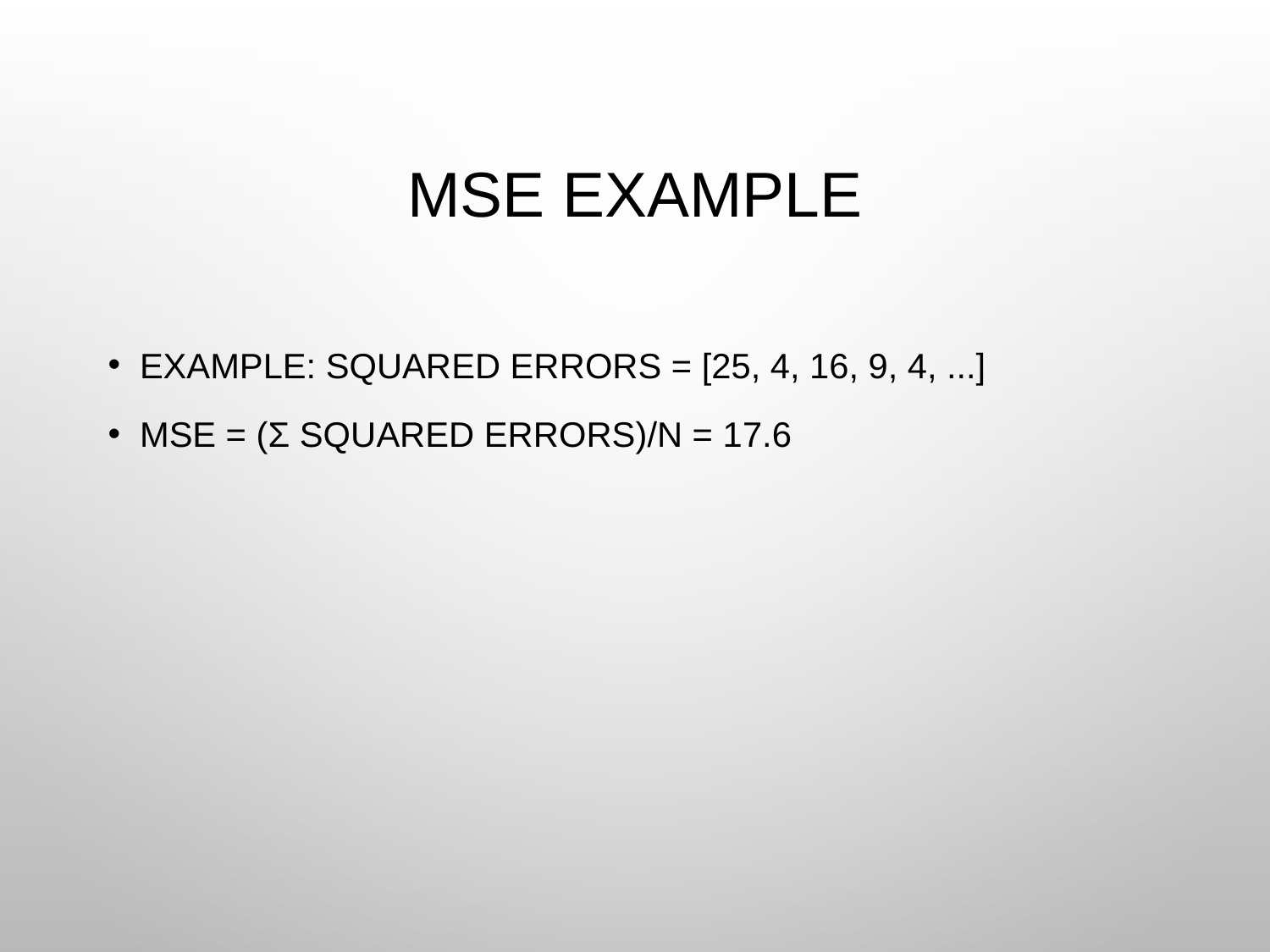

# MSE Example
Example: Squared Errors = [25, 4, 16, 9, 4, ...]
MSE = (Σ Squared Errors)/n = 17.6